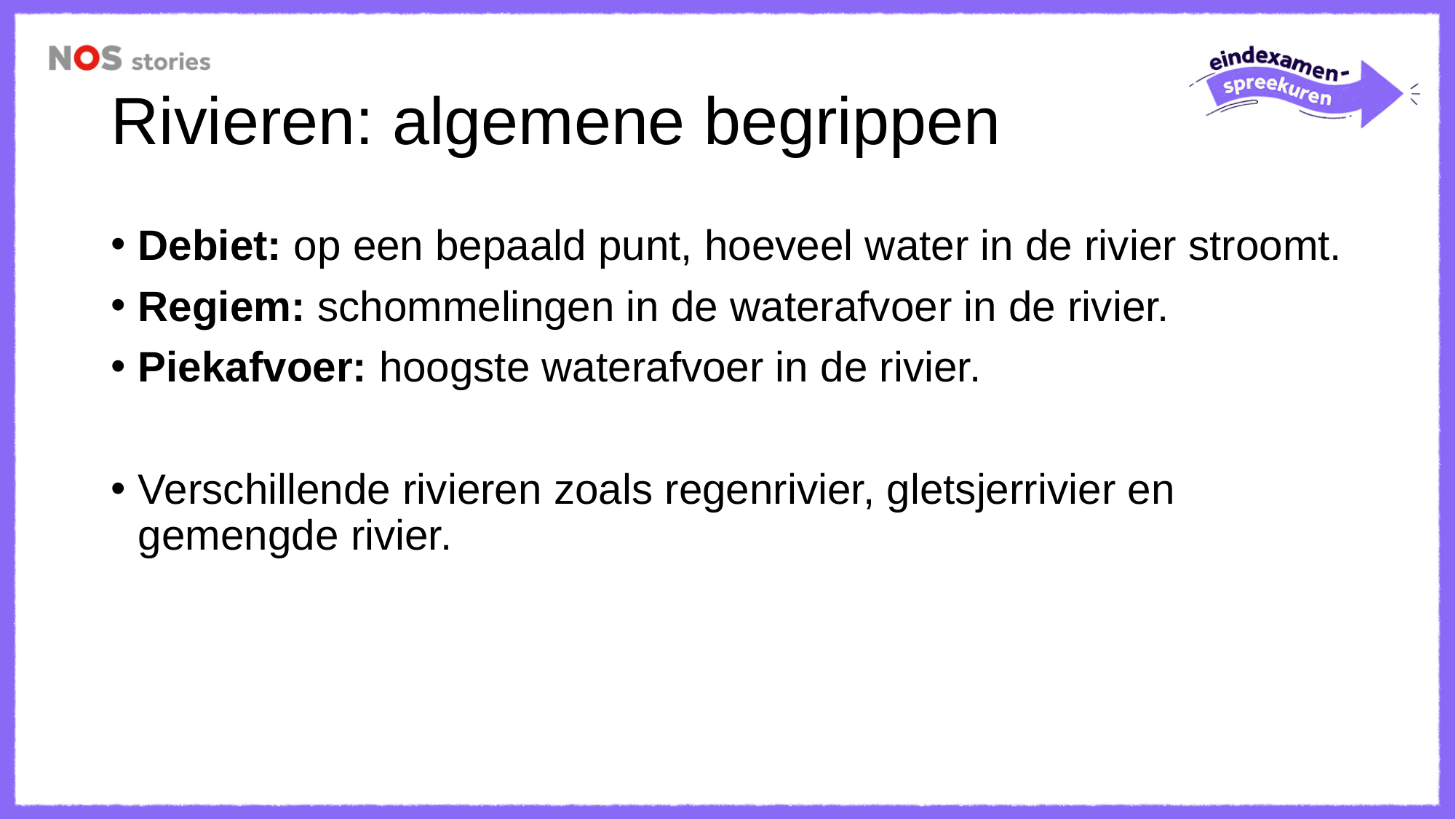

# Rivieren: algemene begrippen
Debiet: op een bepaald punt, hoeveel water in de rivier stroomt.
Regiem: schommelingen in de waterafvoer in de rivier.
Piekafvoer: hoogste waterafvoer in de rivier.

Verschillende rivieren zoals regenrivier, gletsjerrivier en gemengde rivier.